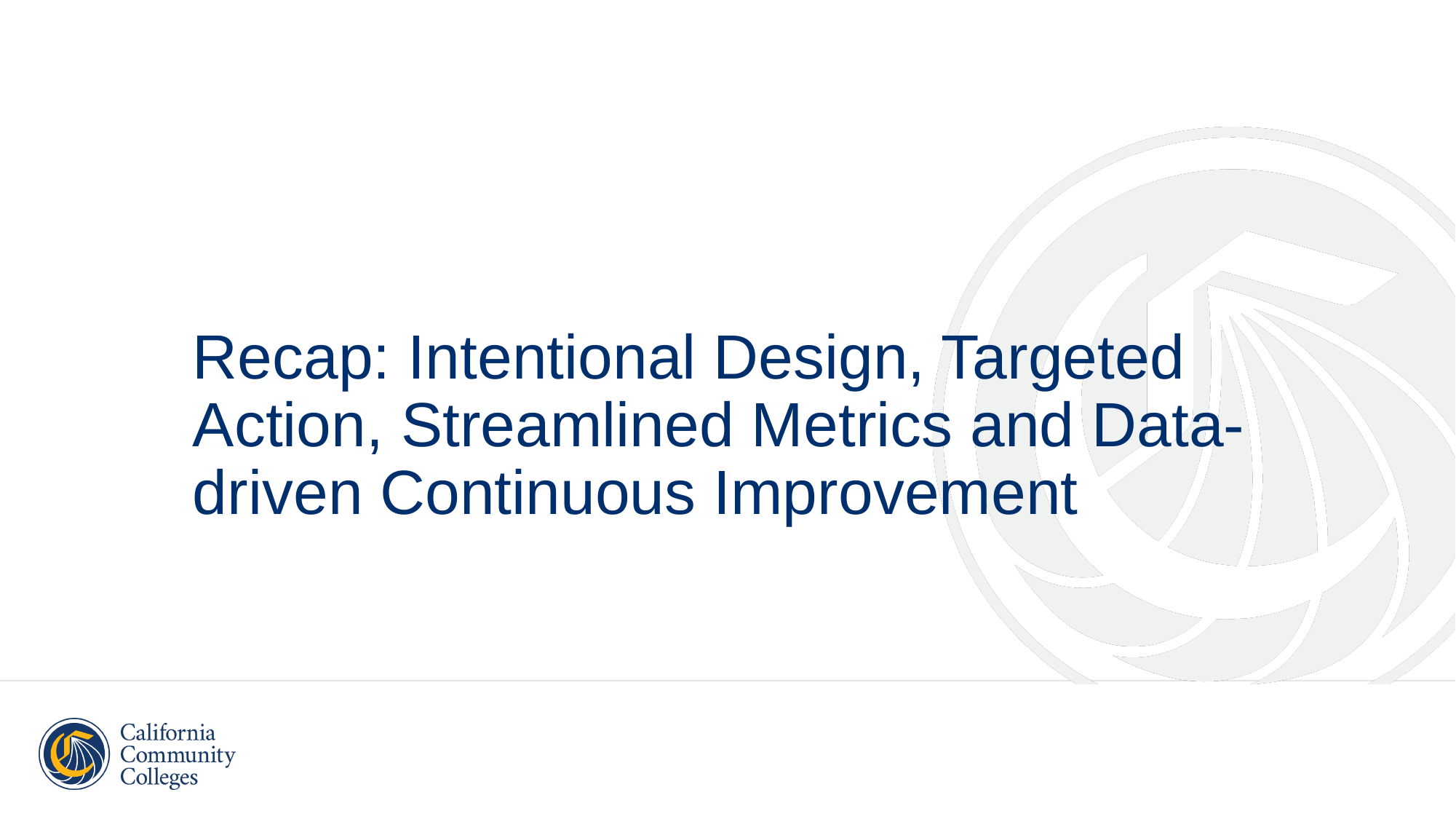

# Recap: Intentional Design, Targeted Action, Streamlined Metrics and Data-driven Continuous Improvement